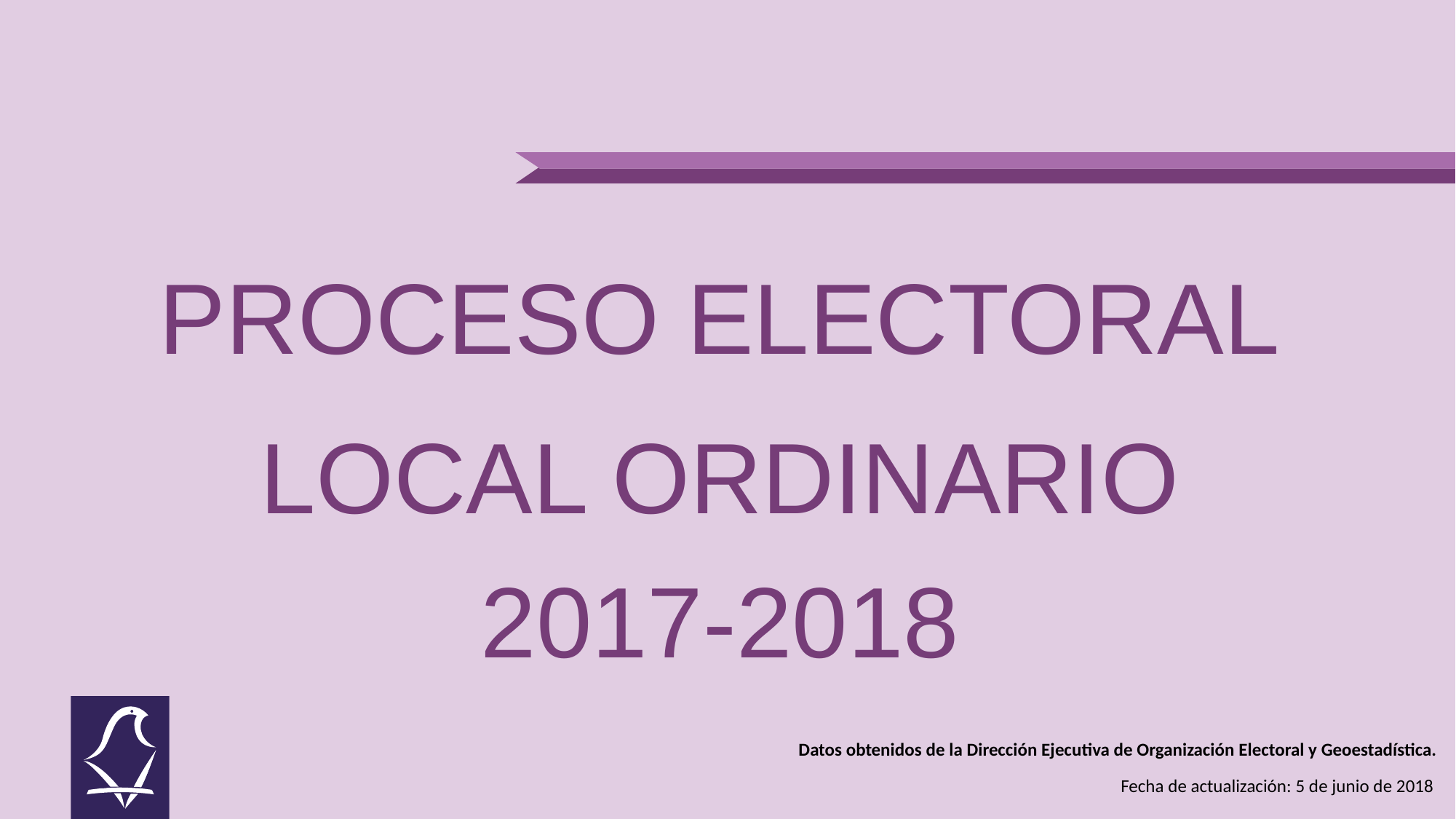

PROCESO ELECTORAL
LOCAL ORDINARIO 2017-2018
Datos obtenidos de la Dirección Ejecutiva de Organización Electoral y Geoestadística.
Fecha de actualización: 5 de junio de 2018